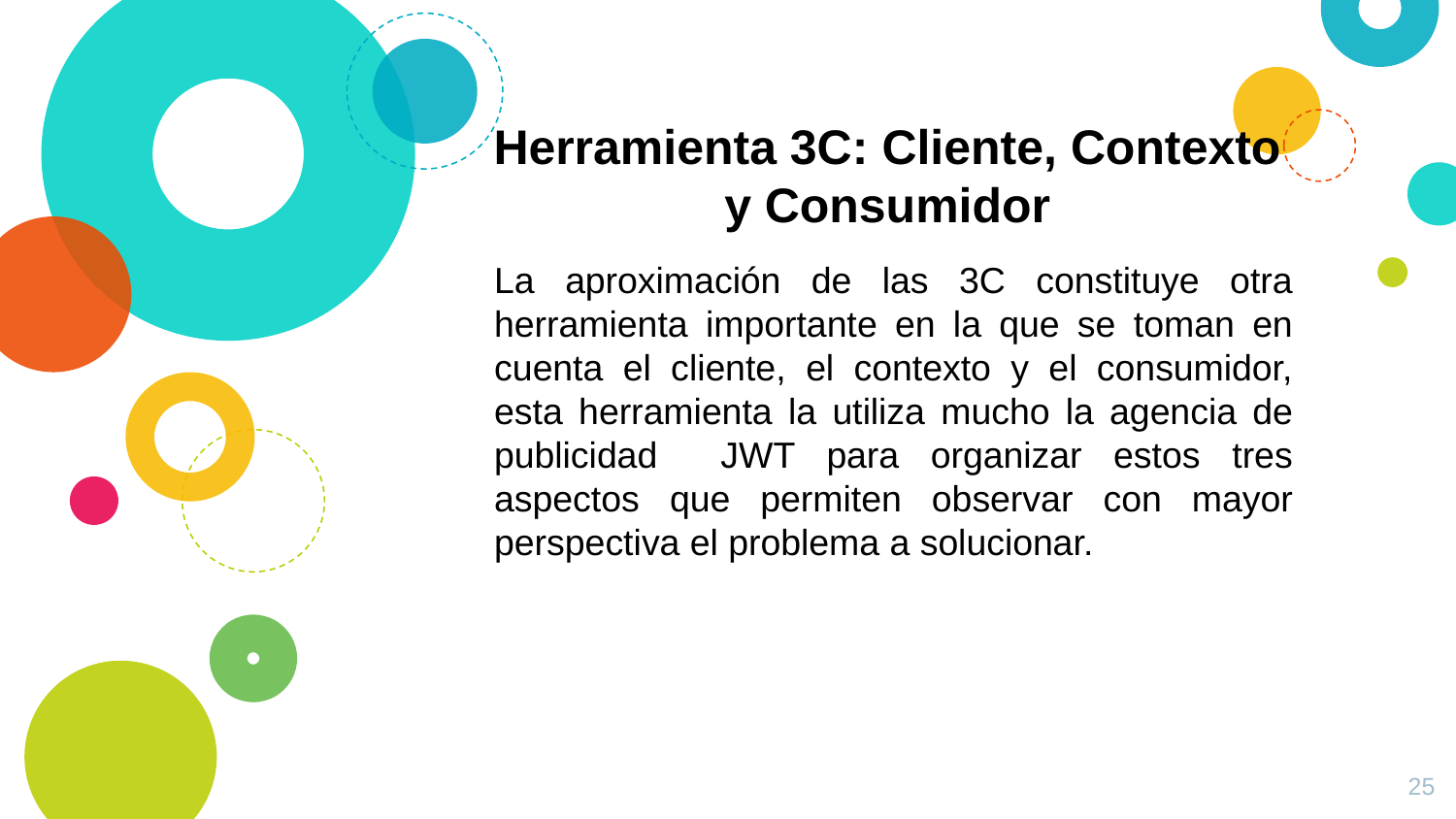

# Herramienta 3C: Cliente, Contexto y Consumidor
La aproximación de las 3C constituye otra herramienta importante en la que se toman en cuenta el cliente, el contexto y el consumidor, esta herramienta la utiliza mucho la agencia de publicidad  JWT para organizar estos tres aspectos que permiten observar con mayor perspectiva el problema a solucionar.
25